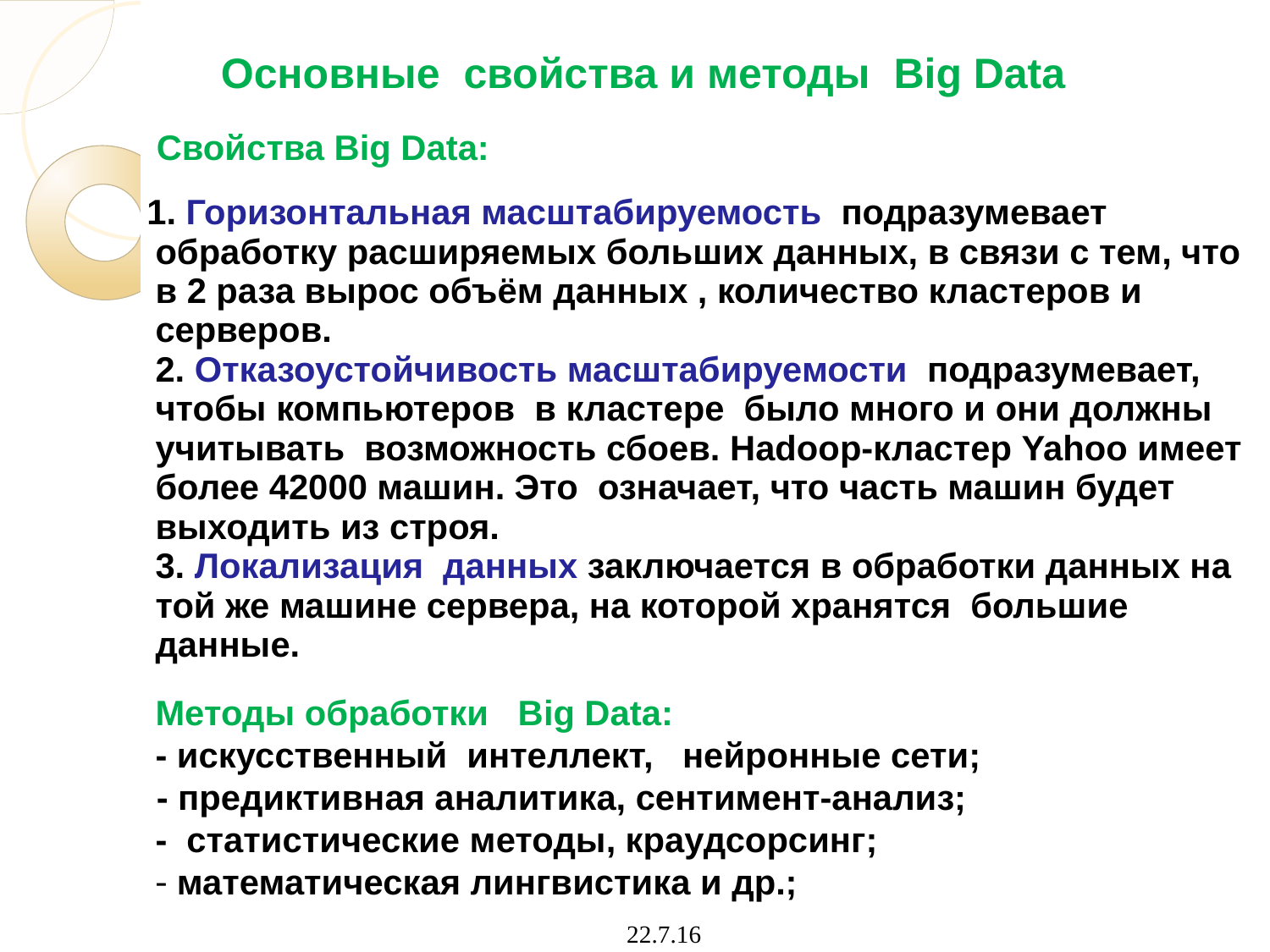

# Основные  свойства и методы  Big Data
     Свойства Big Data:
    1. Горизонтальная масштабируемость  подразумевает обработку расширяемых больших данных, в связи с тем, что в 2 раза вырос объём данных , количество кластеров и серверов.
2. Отказоустойчивость масштабируемости  подразумевает, чтобы компьютеров  в кластере  было много и они должны учитывать  возможность сбоев. Hadoop-кластер Yahoo имеет более 42000 машин. Это  означает, что часть машин будет  выходить из строя.
3. Локализация  данных заключается в обработки данных на той же машине сервера, на которой хранятся  большие данные.
Методы обработки   Big Data:
- искусственный  интеллект,   нейронные сети;
     - предиктивная аналитика, сентимент-анализ;
-  статистические методы, краудсорсинг;
 математическая лингвистика и др.;

                   22.7.16